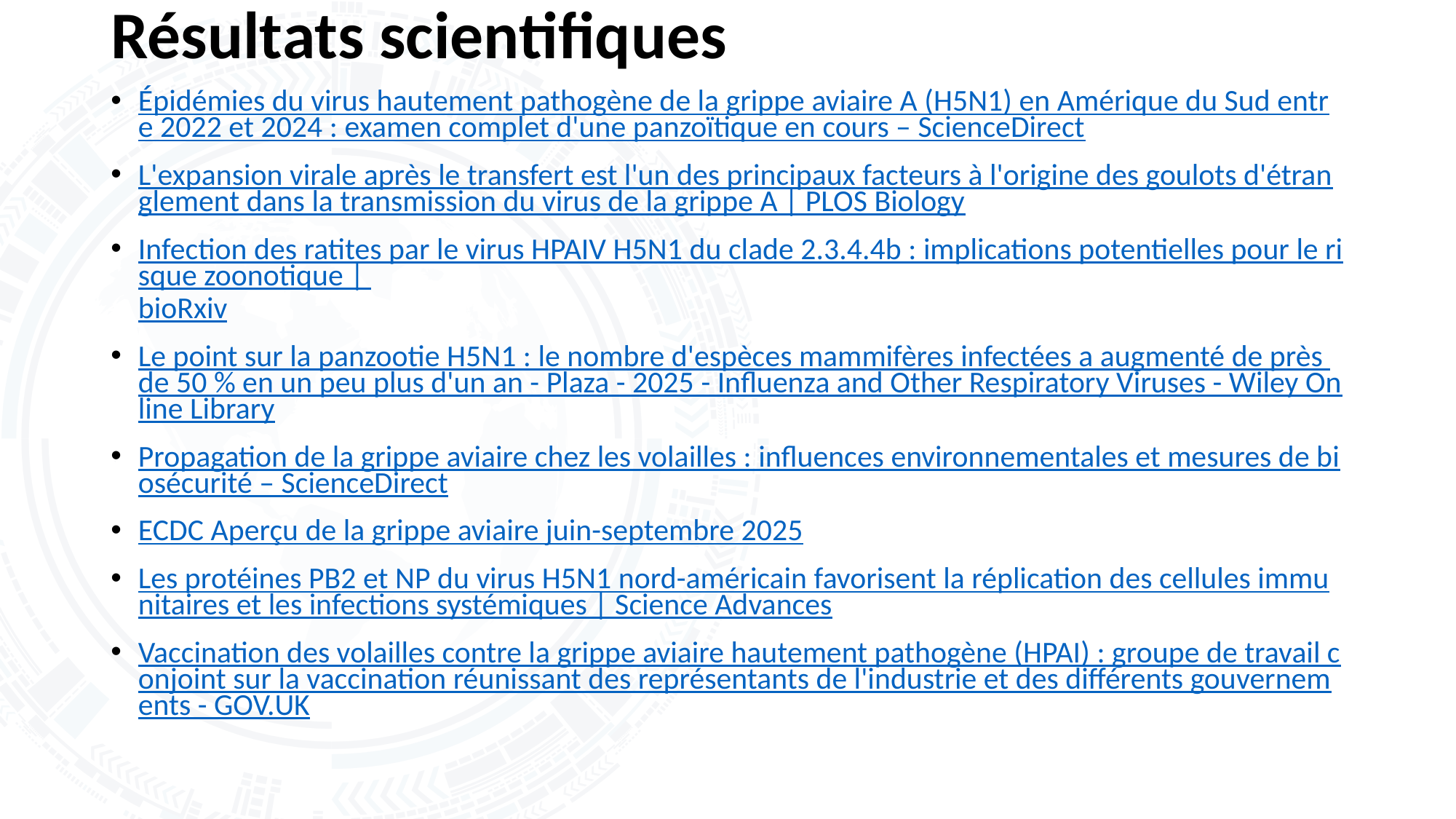

# Résultats scientifiques
Épidémies du virus hautement pathogène de la grippe aviaire A (H5N1) en Amérique du Sud entre 2022 et 2024 : examen complet d'une panzoïtique en cours – ScienceDirect
L'expansion virale après le transfert est l'un des principaux facteurs à l'origine des goulots d'étranglement dans la transmission du virus de la grippe A | PLOS Biology
Infection des ratites par le virus HPAIV H5N1 du clade 2.3.4.4b : implications potentielles pour le risque zoonotique | bioRxiv
Le point sur la panzootie H5N1 : le nombre d'espèces mammifères infectées a augmenté de près de 50 % en un peu plus d'un an - Plaza - 2025 - Influenza and Other Respiratory Viruses - Wiley Online Library
Propagation de la grippe aviaire chez les volailles : influences environnementales et mesures de biosécurité – ScienceDirect
ECDC Aperçu de la grippe aviaire juin-septembre 2025
Les protéines PB2 et NP du virus H5N1 nord-américain favorisent la réplication des cellules immunitaires et les infections systémiques | Science Advances
Vaccination des volailles contre la grippe aviaire hautement pathogène (HPAI) : groupe de travail conjoint sur la vaccination réunissant des représentants de l'industrie et des différents gouvernements - GOV.UK